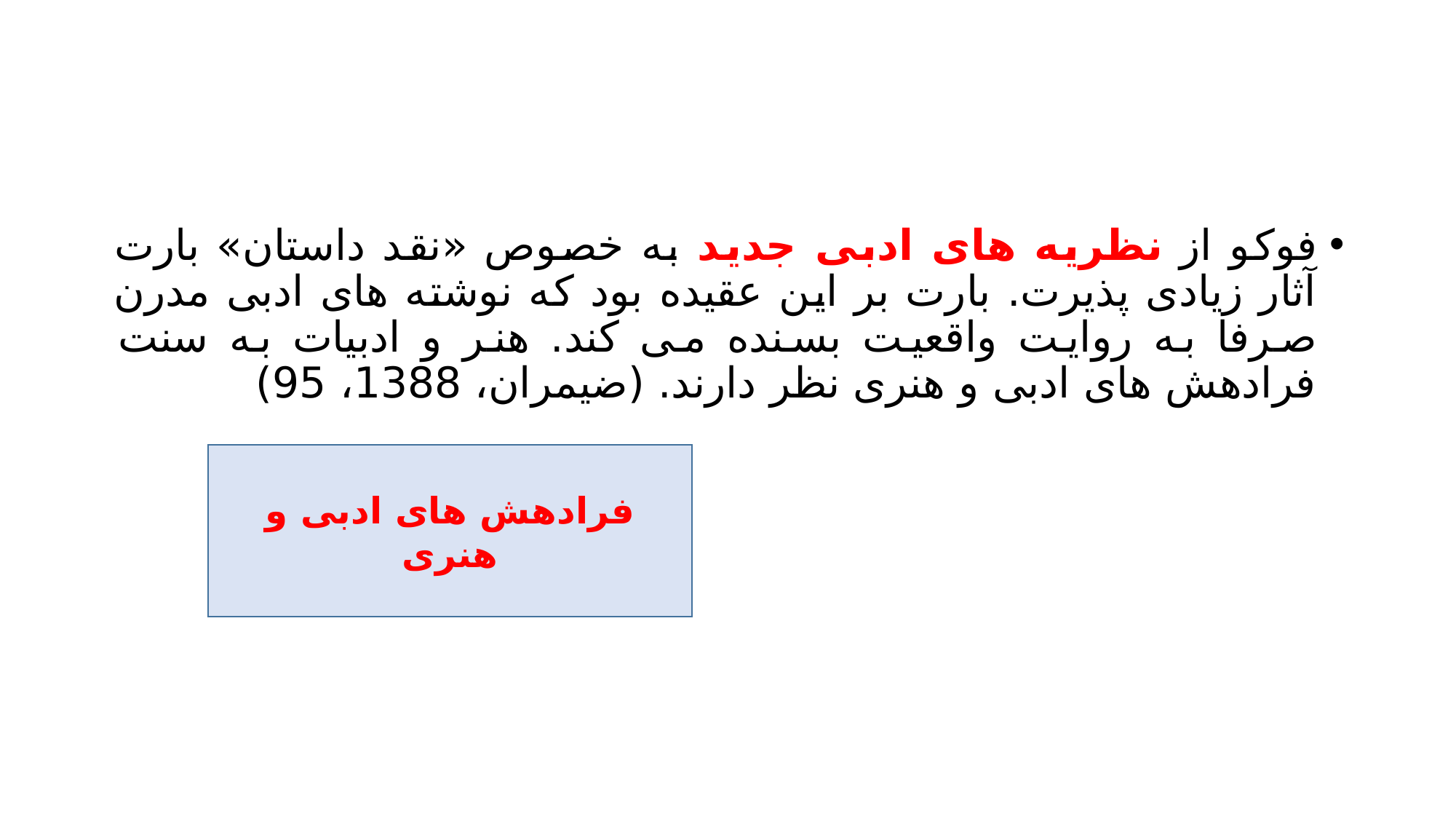

#
فوکو از نظریه های ادبی جدید به خصوص «نقد داستان» بارت آثار زیادی پذیرت. بارت بر این عقیده بود که نوشته های ادبی مدرن صرفا به روایت واقعیت بسنده می کند. هنر و ادبیات به سنت فرادهش های ادبی و هنری نظر دارند. (ضیمران، 1388، 95)
فرادهش های ادبی و هنری